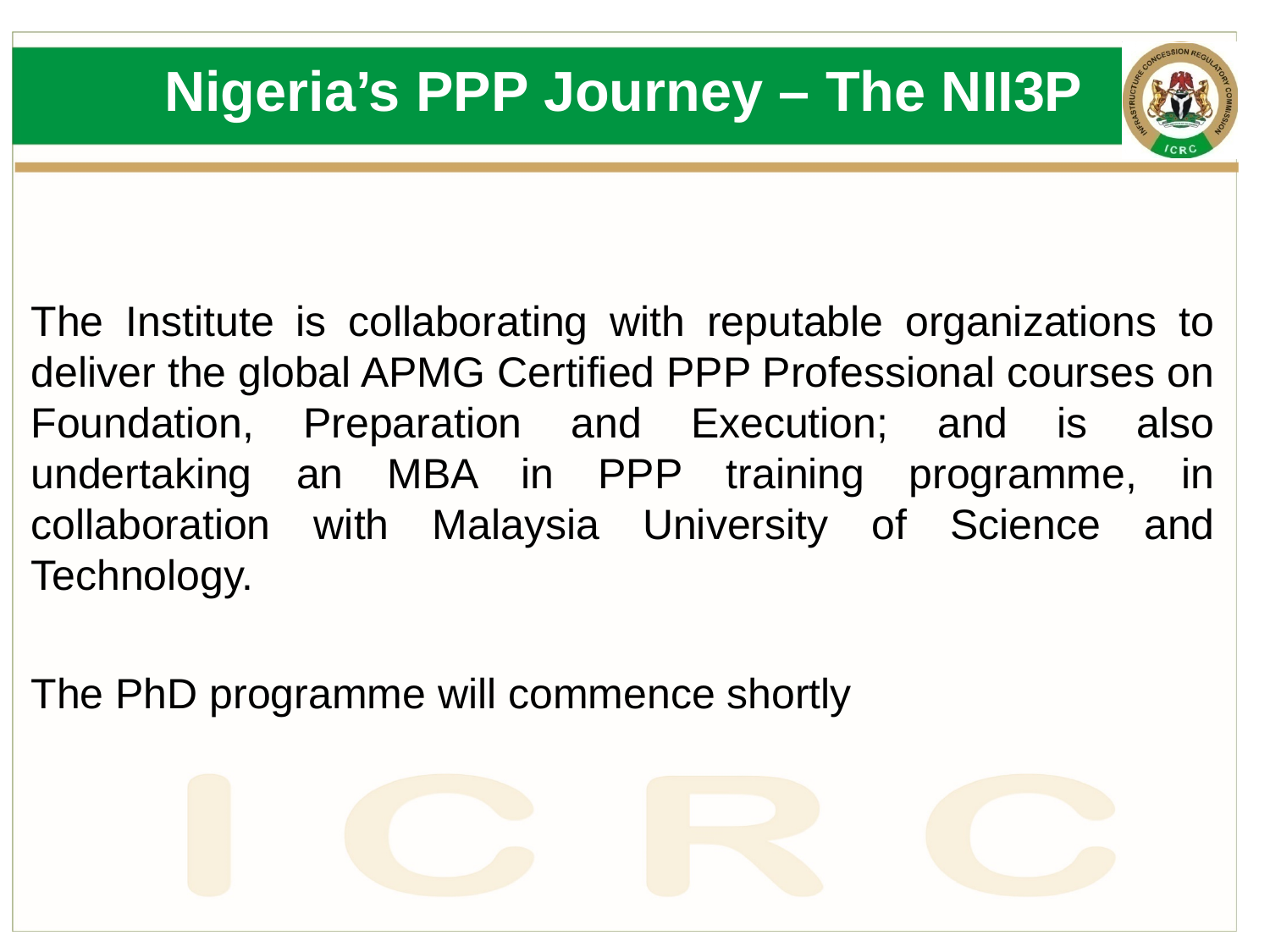

# Nigeria’s PPP Journey – The NII3P

The Institute is collaborating with reputable organizations to deliver the global APMG Certified PPP Professional courses on Foundation, Preparation and Execution; and is also undertaking an MBA in PPP training programme, in collaboration with Malaysia University of Science and Technology.

The PhD programme will commence shortly